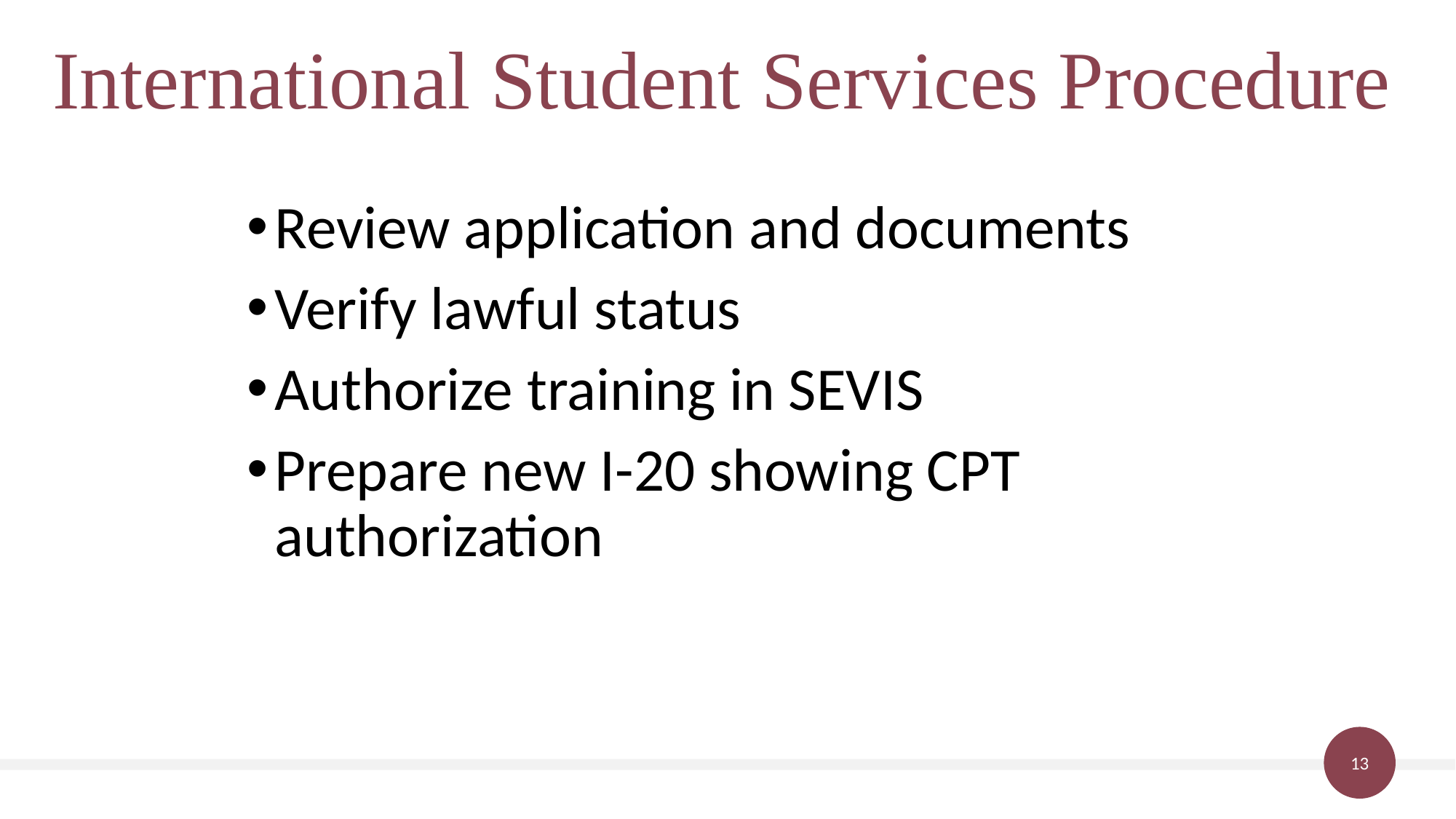

# International Student Services Procedure
Review application and documents
Verify lawful status
Authorize training in SEVIS
Prepare new I-20 showing CPT authorization